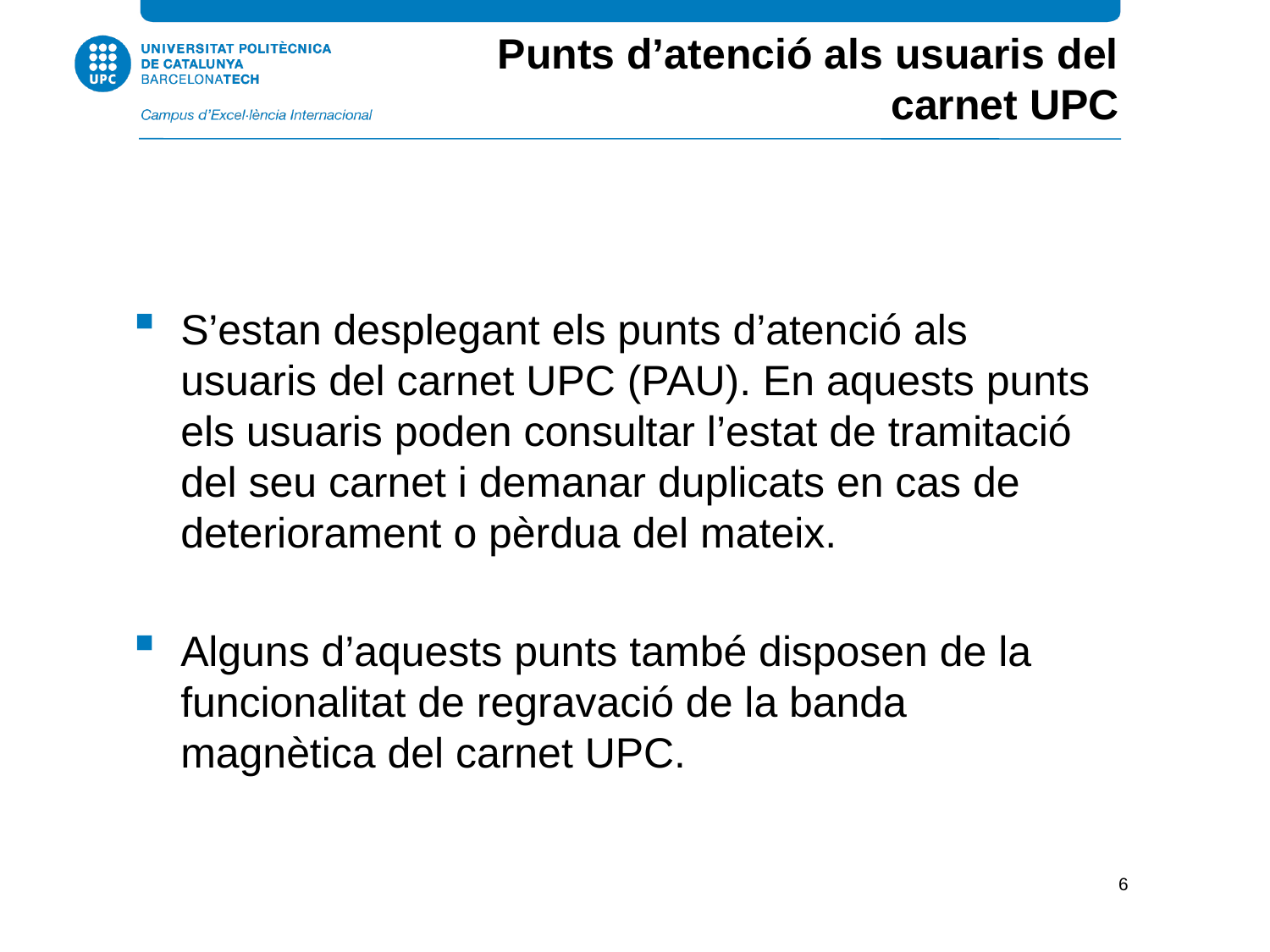

Punts d’atenció als usuaris del carnet UPC

S’estan desplegant els punts d’atenció als usuaris del carnet UPC (PAU). En aquests punts els usuaris poden consultar l’estat de tramitació del seu carnet i demanar duplicats en cas de deteriorament o pèrdua del mateix.

Alguns d’aquests punts també disposen de la funcionalitat de regravació de la banda magnètica del carnet UPC.
6